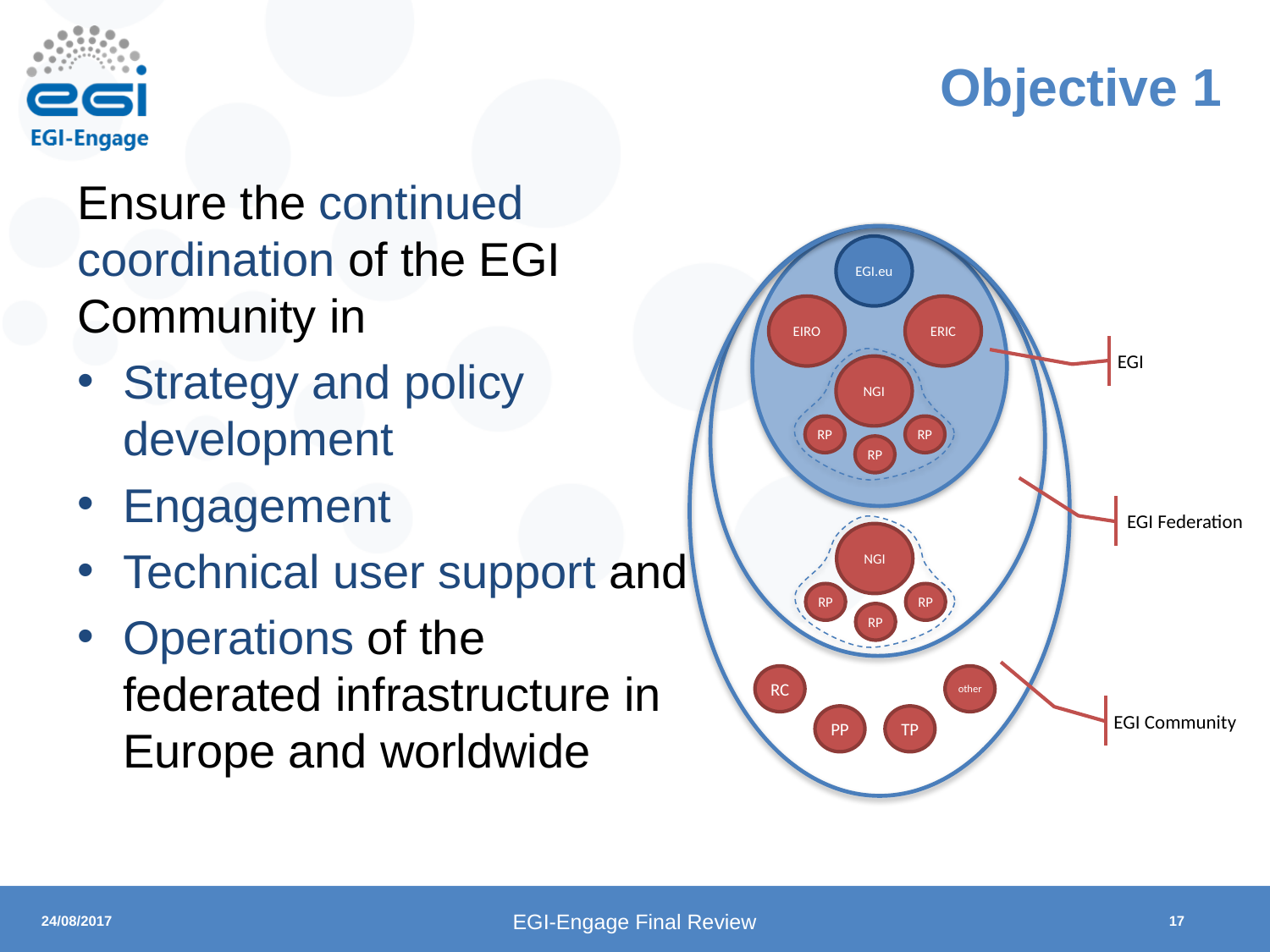

# Objective 1
Ensure the continued coordination of the EGI Community in
Strategy and policy development
Engagement
Technical user support and
Operations of the federated infrastructure in Europe and worldwide

EGI.eu
EIRO
ERIC
EGI

NGI
RP
RP
RP
EGI Federation

NGI
RP
RP
RP
RC
other
EGI Community
PP
TP
EGI-Engage Final Review